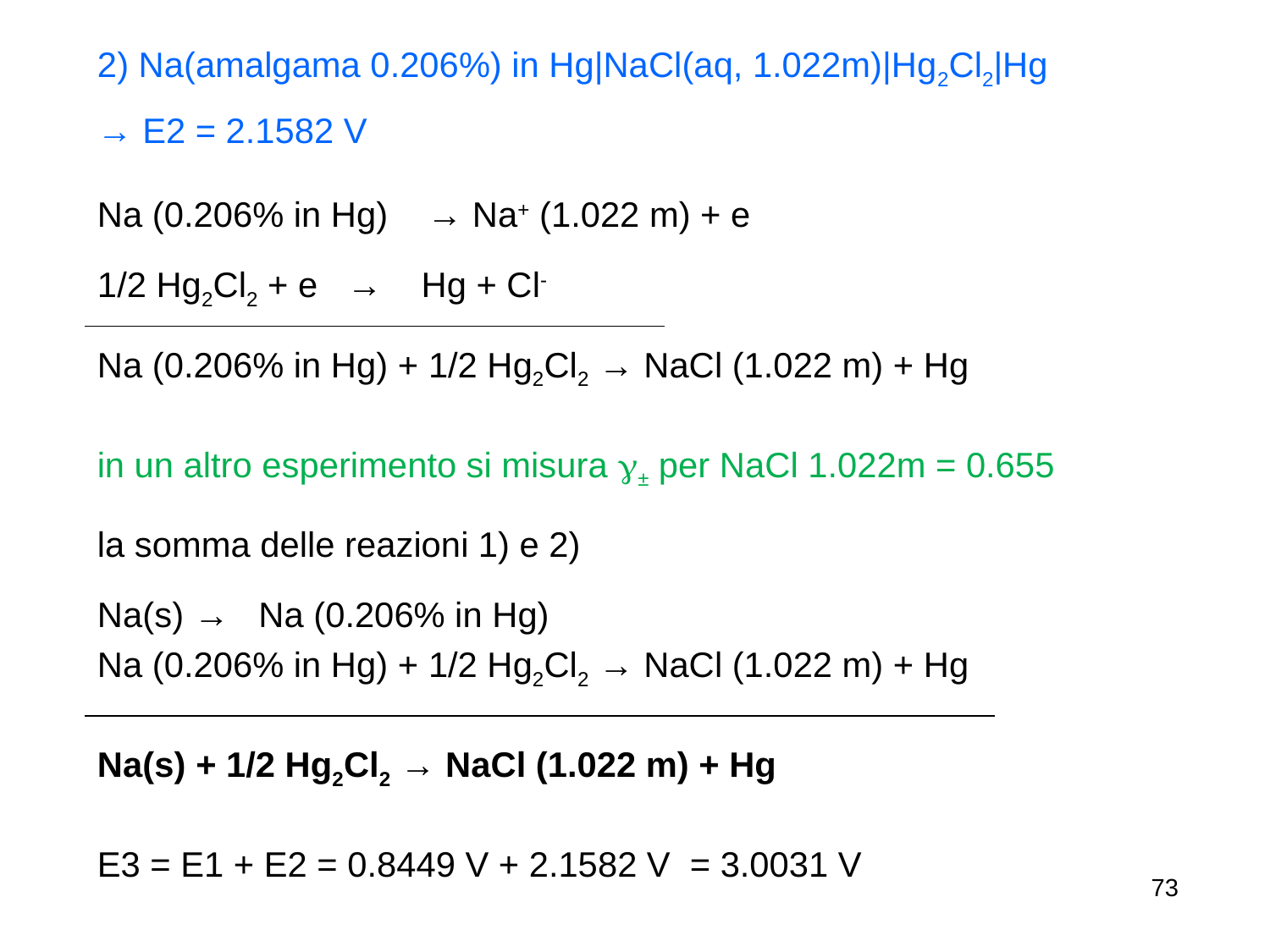

2) Na(amalgama 0.206%) in Hg|NaCl(aq, 1.022m)|Hg2Cl2|Hg
→ E2 = 2.1582 V
Na (0.206% in Hg)    → Na+ (1.022 m) + e
1/2 Hg2Cl2 + e   →    Hg + Cl-
Na (0.206% in Hg) + 1/2 Hg2Cl2 → NaCl (1.022 m) + Hg
 in un altro esperimento si misura γ± per NaCl 1.022m = 0.655
la somma delle reazioni 1) e 2)
Na(s) →   Na (0.206% in Hg)
Na (0.206% in Hg) + 1/2 Hg2Cl2 → NaCl (1.022 m) + Hg
Na(s) + 1/2 Hg2Cl2 → NaCl (1.022 m) + Hg
E3 = E1 + E2 = 0.8449 V + 2.1582 V  = 3.0031 V
73